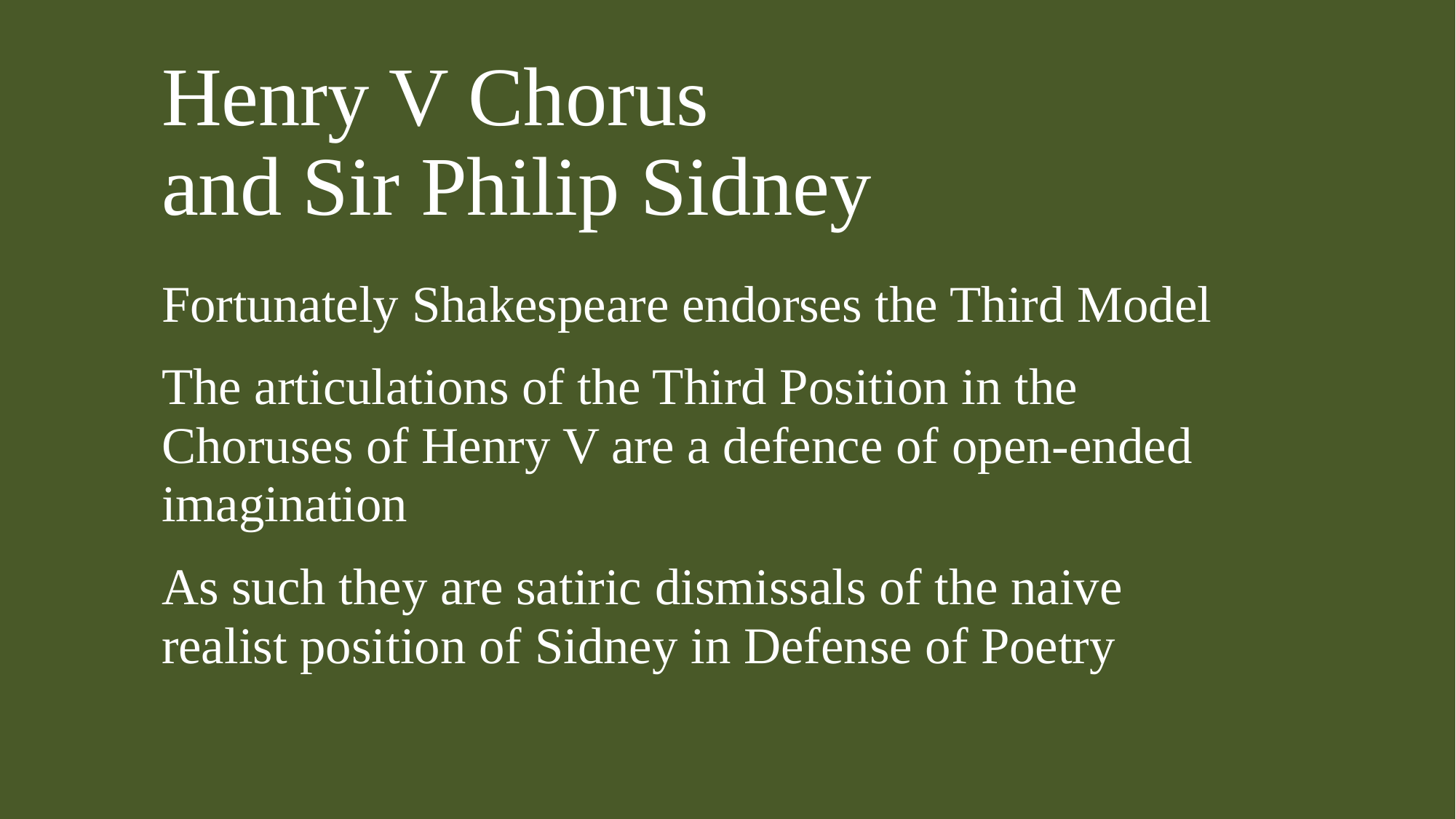

# Henry V Chorus and Sir Philip Sidney
Fortunately Shakespeare endorses the Third Model
The articulations of the Third Position in the Choruses of Henry V are a defence of open-ended imagination
As such they are satiric dismissals of the naive realist position of Sidney in Defense of Poetry